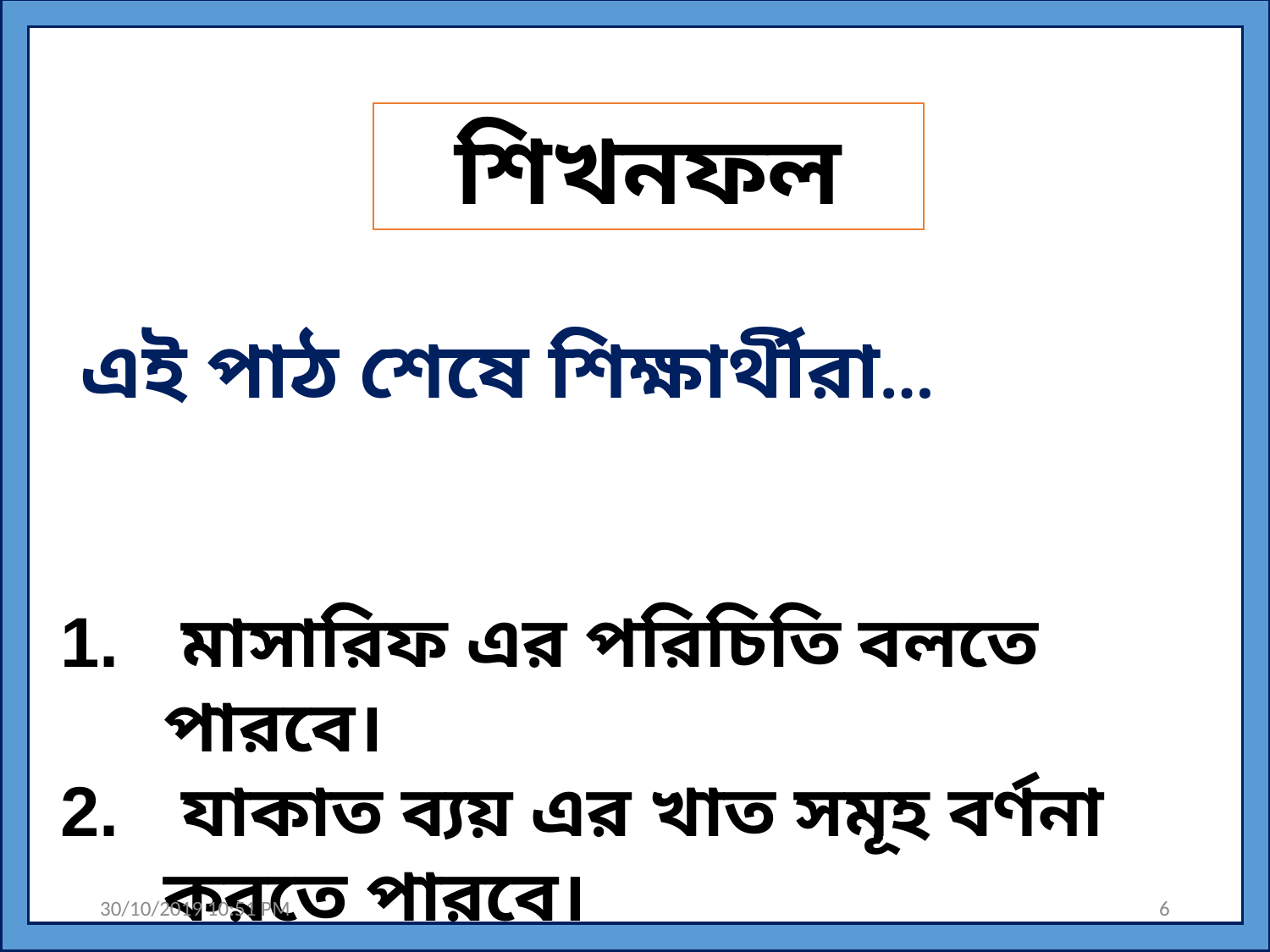

শিখনফল
এই পাঠ শেষে শিক্ষার্থীরা…
 মাসারিফ এর পরিচিতি বলতে পারবে।
 যাকাত ব্যয় এর খাত সমূহ বর্ণনা করতে পারবে।
30/10/2019 10:51 PM
6